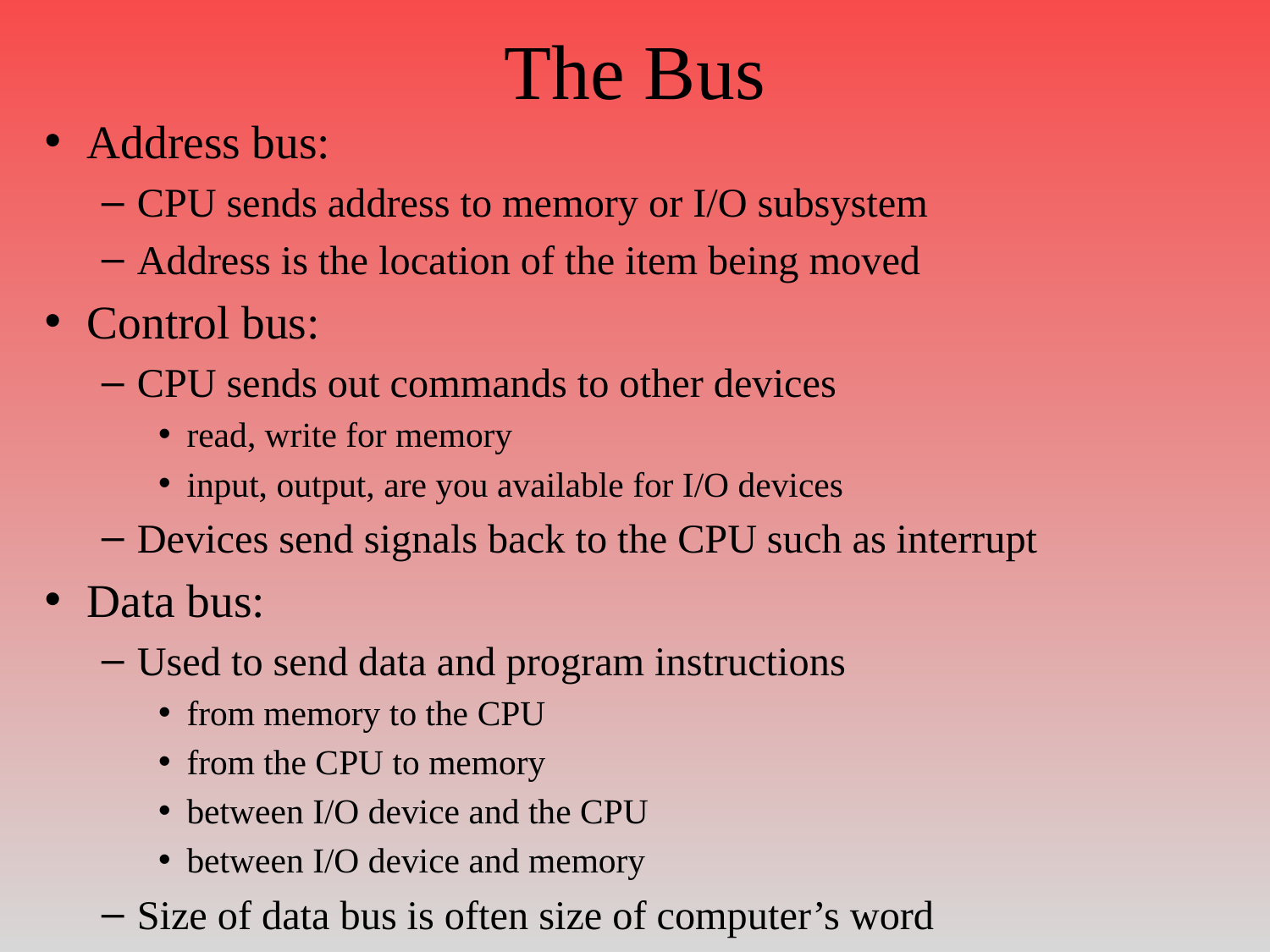

# The Bus
Address bus:
CPU sends address to memory or I/O subsystem
Address is the location of the item being moved
Control bus:
CPU sends out commands to other devices
read, write for memory
input, output, are you available for I/O devices
Devices send signals back to the CPU such as interrupt
Data bus:
Used to send data and program instructions
from memory to the CPU
from the CPU to memory
between I/O device and the CPU
between I/O device and memory
Size of data bus is often size of computer’s word